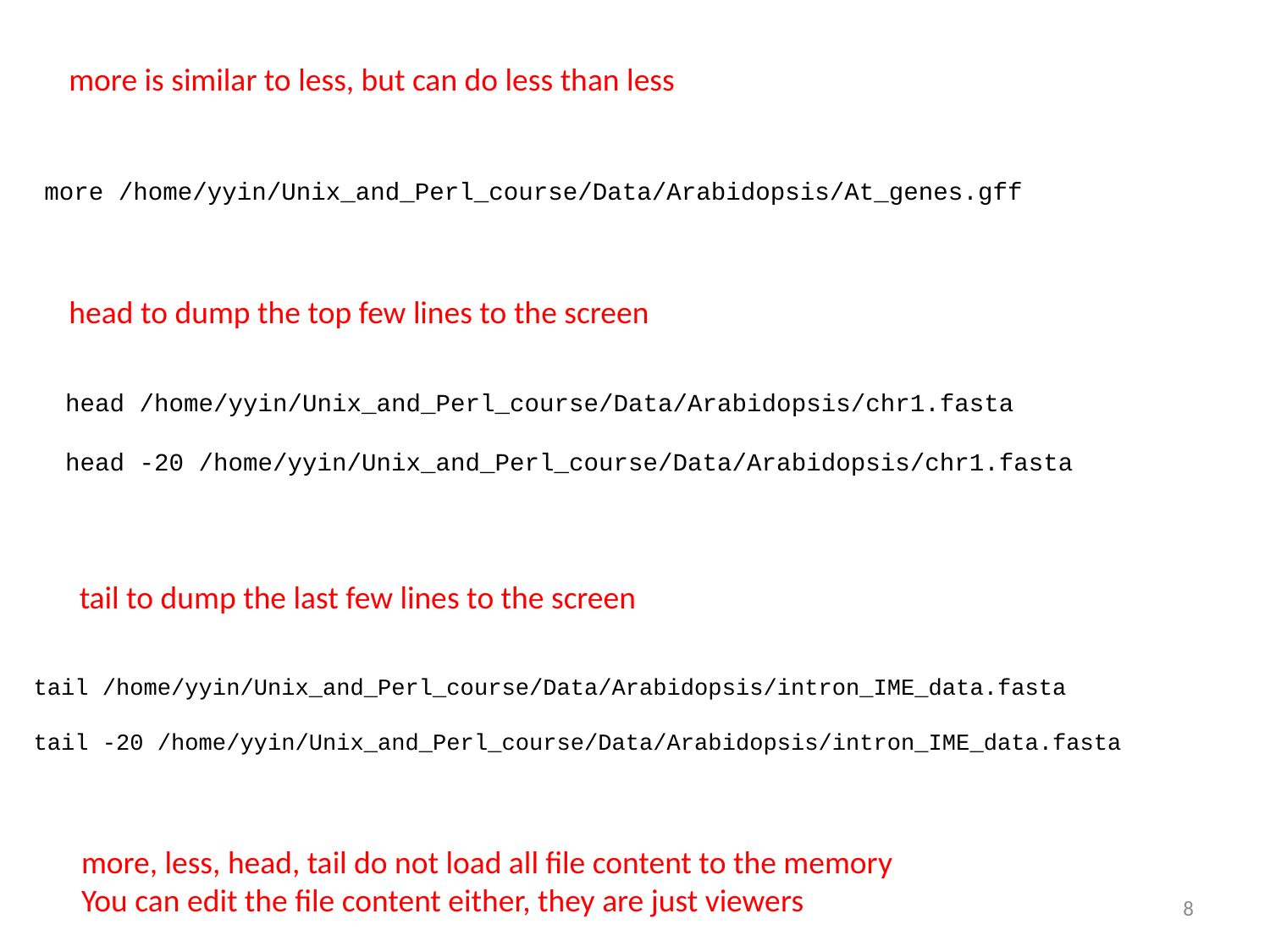

more is similar to less, but can do less than less
more /home/yyin/Unix_and_Perl_course/Data/Arabidopsis/At_genes.gff

head to dump the top few lines to the screen
head /home/yyin/Unix_and_Perl_course/Data/Arabidopsis/chr1.fasta

head -20 /home/yyin/Unix_and_Perl_course/Data/Arabidopsis/chr1.fasta
tail to dump the last few lines to the screen
tail /home/yyin/Unix_and_Perl_course/Data/Arabidopsis/intron_IME_data.fasta

tail -20 /home/yyin/Unix_and_Perl_course/Data/Arabidopsis/intron_IME_data.fasta
more, less, head, tail do not load all file content to the memory
You can edit the file content either, they are just viewers
8